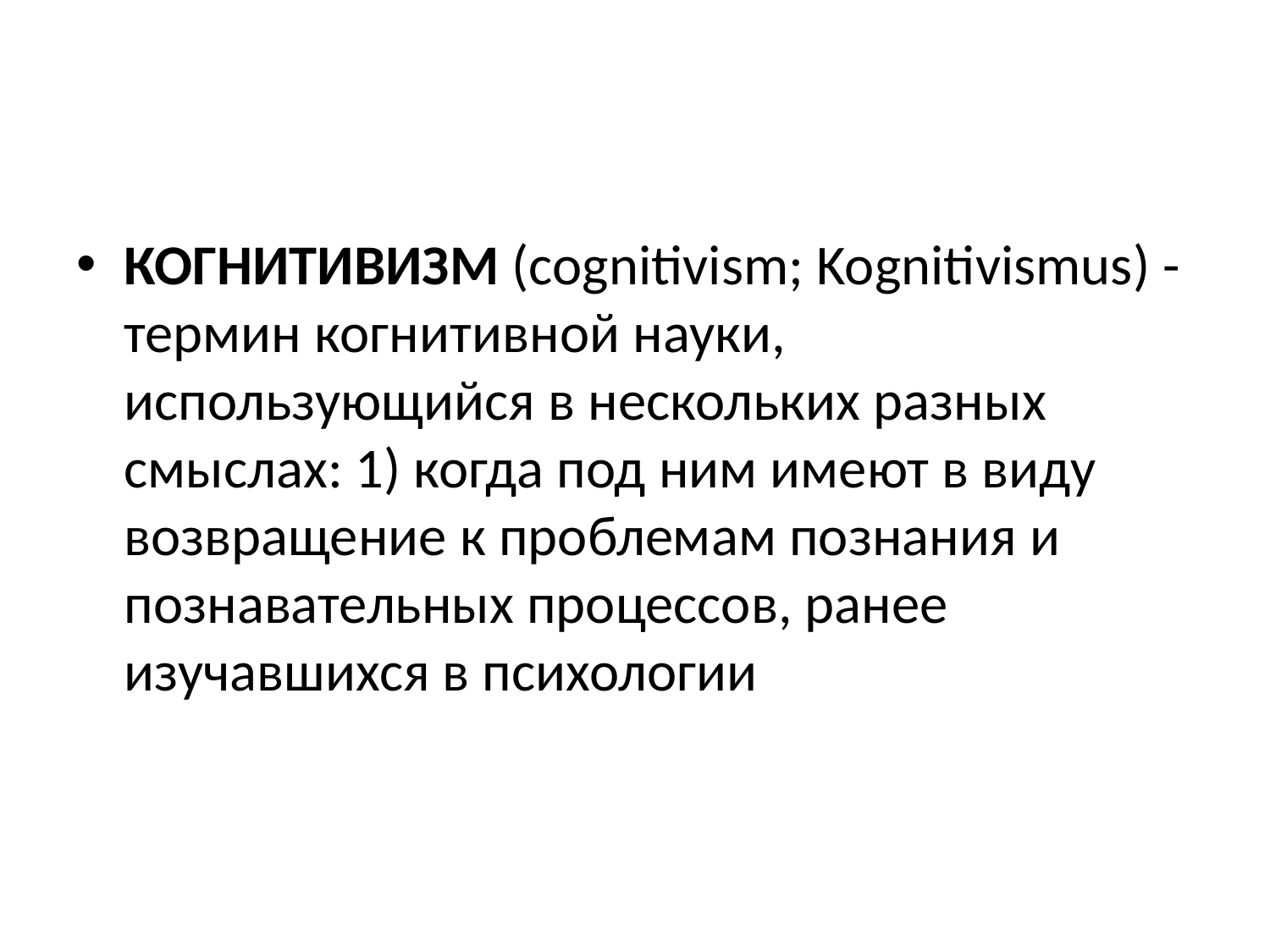

#
КОГНИТИВИЗМ (cognitivism; Kognitivismus) - термин когни­тивной науки, использующийся в нескольких разных смыслах: 1) когда под ним имеют в виду возвращение к проблемам познания и познавательных процессов, ранее изучавшихся в психологии